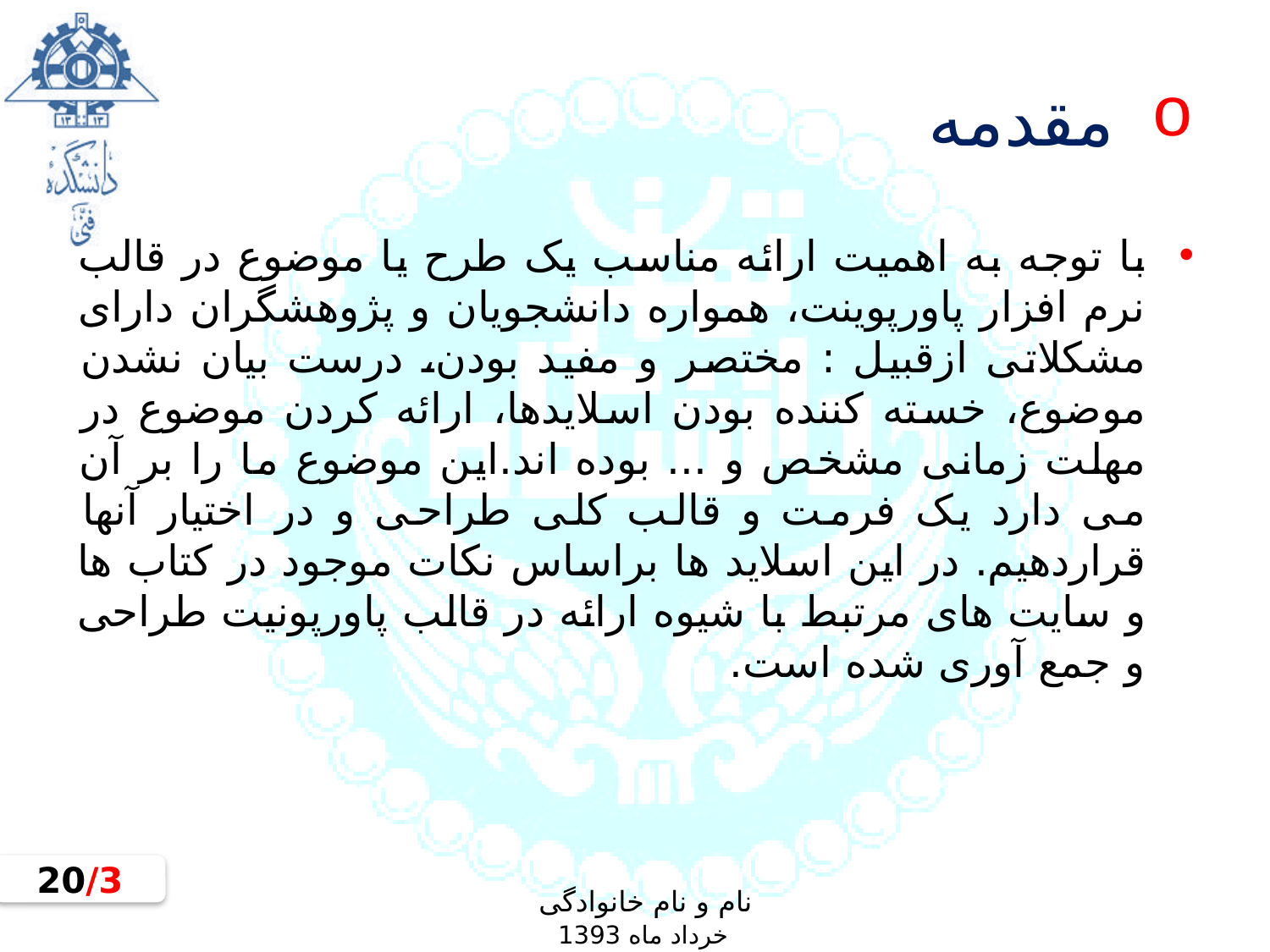

# مقدمه
با توجه به اهمیت ارائه مناسب یک طرح یا موضوع در قالب نرم افزار پاورپوینت، همواره دانشجویان و پژوهشگران دارای مشکلاتی ازقبیل : مختصر و مفید بودن، درست بیان نشدن موضوع، خسته کننده بودن اسلایدها، ارائه کردن موضوع در مهلت زمانی مشخص و ... بوده اند.این موضوع ما را بر آن می دارد یک فرمت و قالب کلی طراحی و در اختیار آنها قراردهیم. در این اسلاید ها براساس نکات موجود در کتاب ها و سایت های مرتبط با شیوه ارائه در قالب پاورپونیت طراحی و جمع آوری شده است.
3/20
نام و نام خانوادگی
خرداد ماه 1393